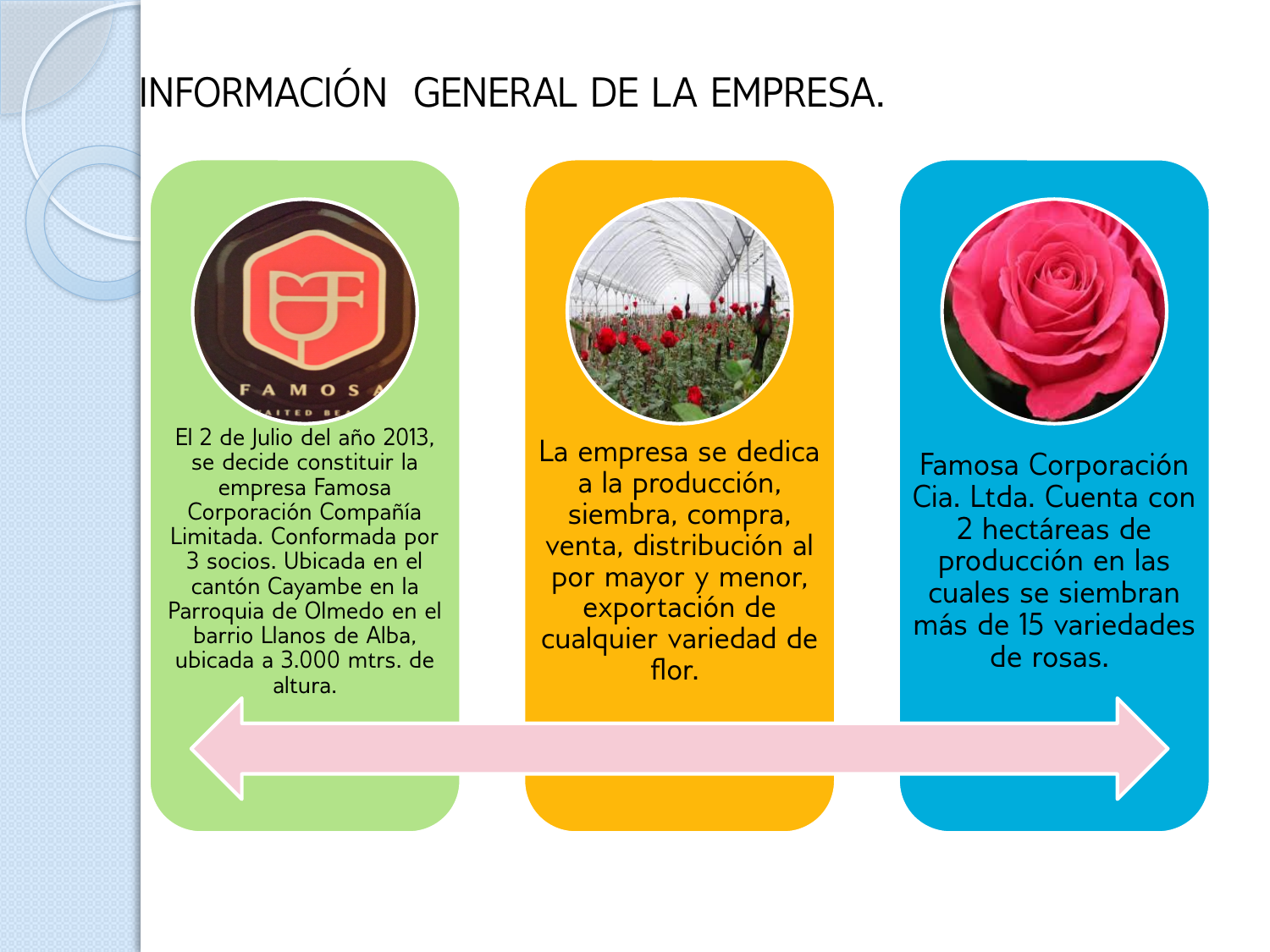

# INFORMACIÓN  GENERAL DE LA EMPRESA.
El 2 de Julio del año 2013, se decide constituir la empresa Famosa Corporación Compañía Limitada. Conformada por 3 socios. Ubicada en el cantón Cayambe en la Parroquia de Olmedo en el barrio Llanos de Alba, ubicada a 3.000 mtrs. de altura.
La empresa se dedica a la producción, siembra, compra, venta, distribución al por mayor y menor, exportación de cualquier variedad de flor.
Famosa Corporación Cia. Ltda. Cuenta con 2 hectáreas de producción en las cuales se siembran más de 15 variedades de rosas.